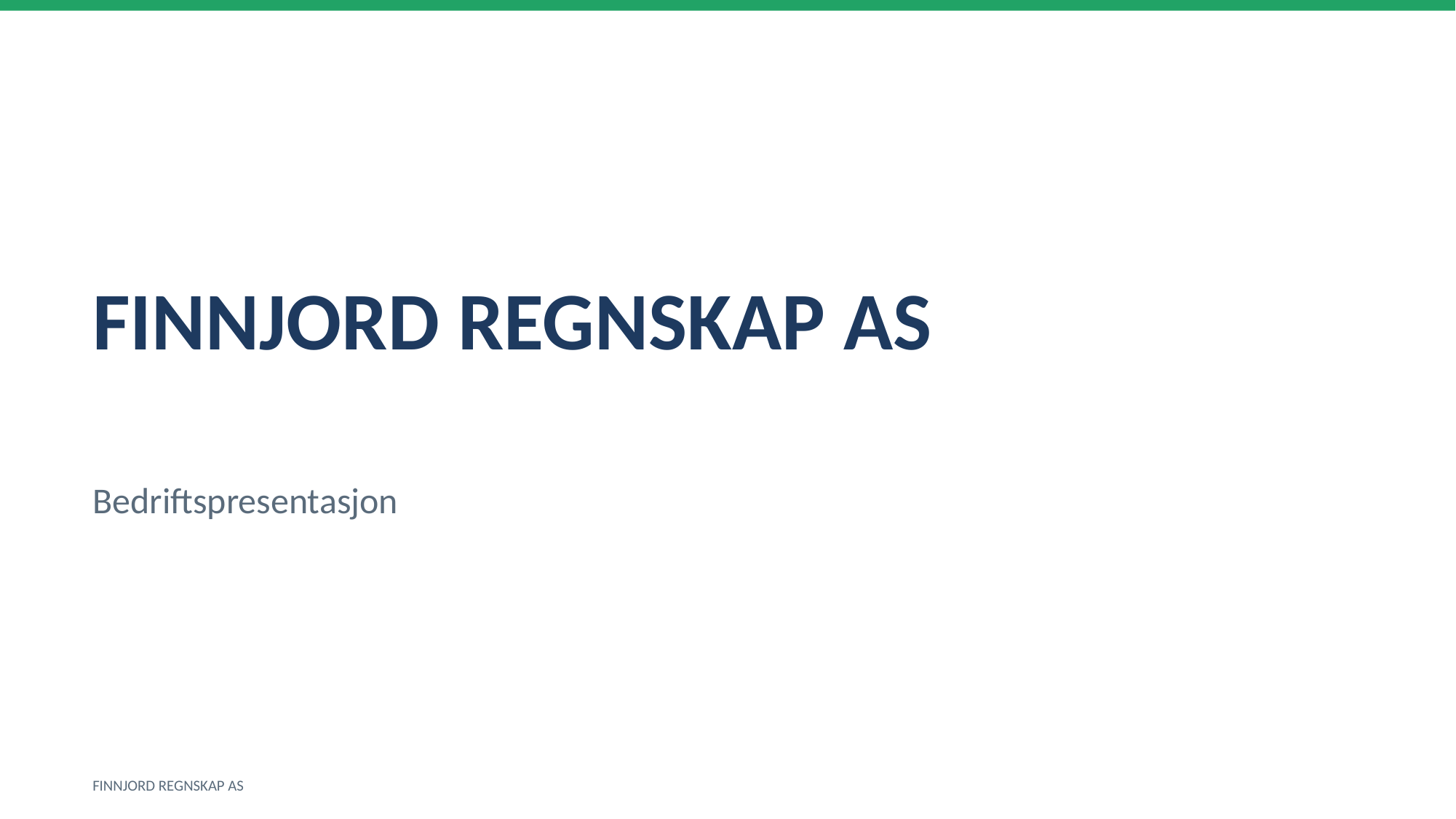

FINNJORD REGNSKAP AS
Bedriftspresentasjon
FINNJORD REGNSKAP AS